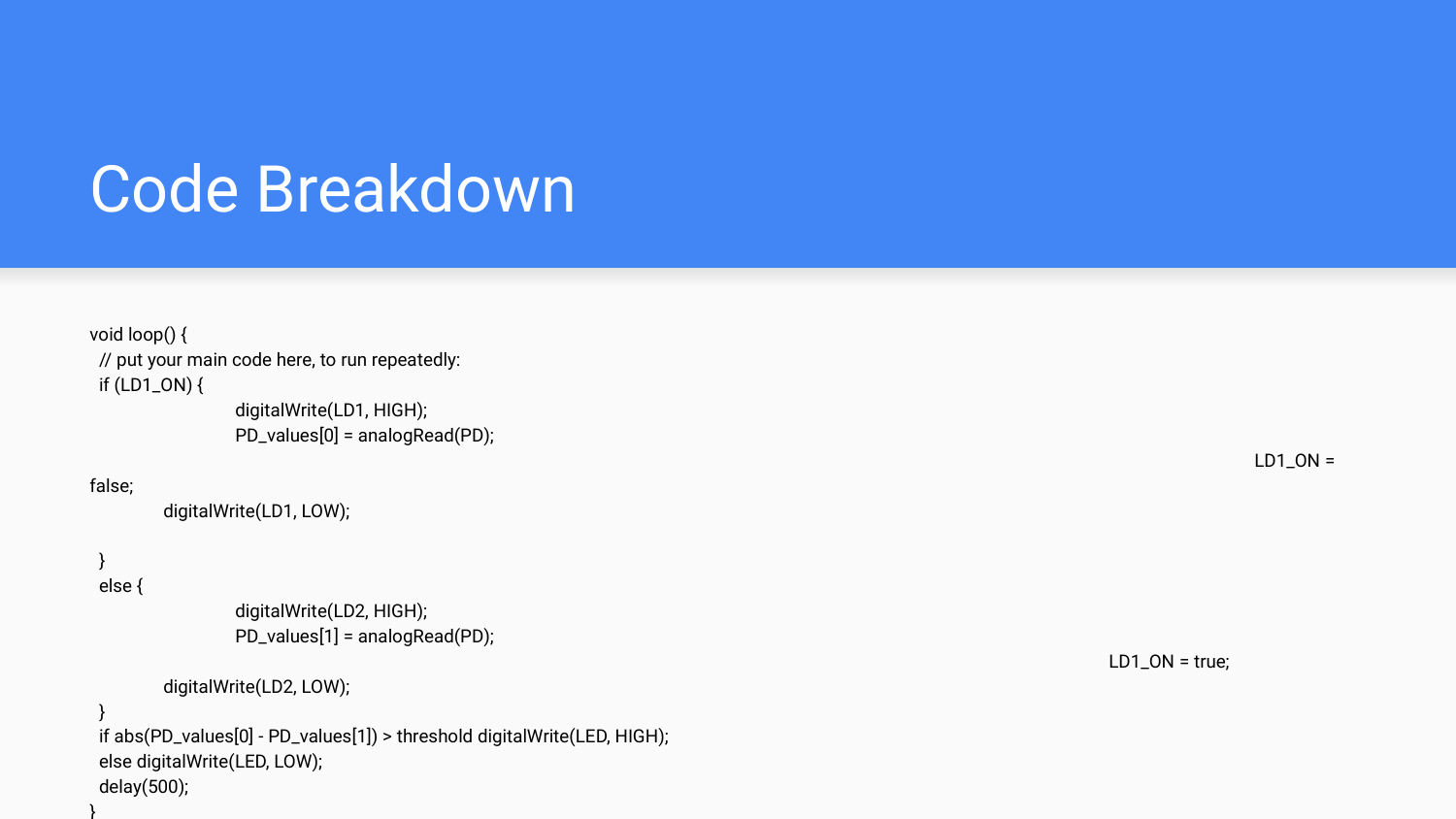

# Code Breakdown
void loop() {
  // put your main code here, to run repeatedly:
  if (LD1_ON) {
	digitalWrite(LD1, HIGH);
	PD_values[0] = analogRead(PD);												                                                         	LD1_ON = false;
                digitalWrite(LD1, LOW);
  }
  else {
	digitalWrite(LD2, HIGH);
	PD_values[1] = analogRead(PD);												                       	LD1_ON = true;
                digitalWrite(LD2, LOW);
  }
  if abs(PD_values[0] - PD_values[1]) > threshold digitalWrite(LED, HIGH);
  else digitalWrite(LED, LOW);
  delay(500);
}